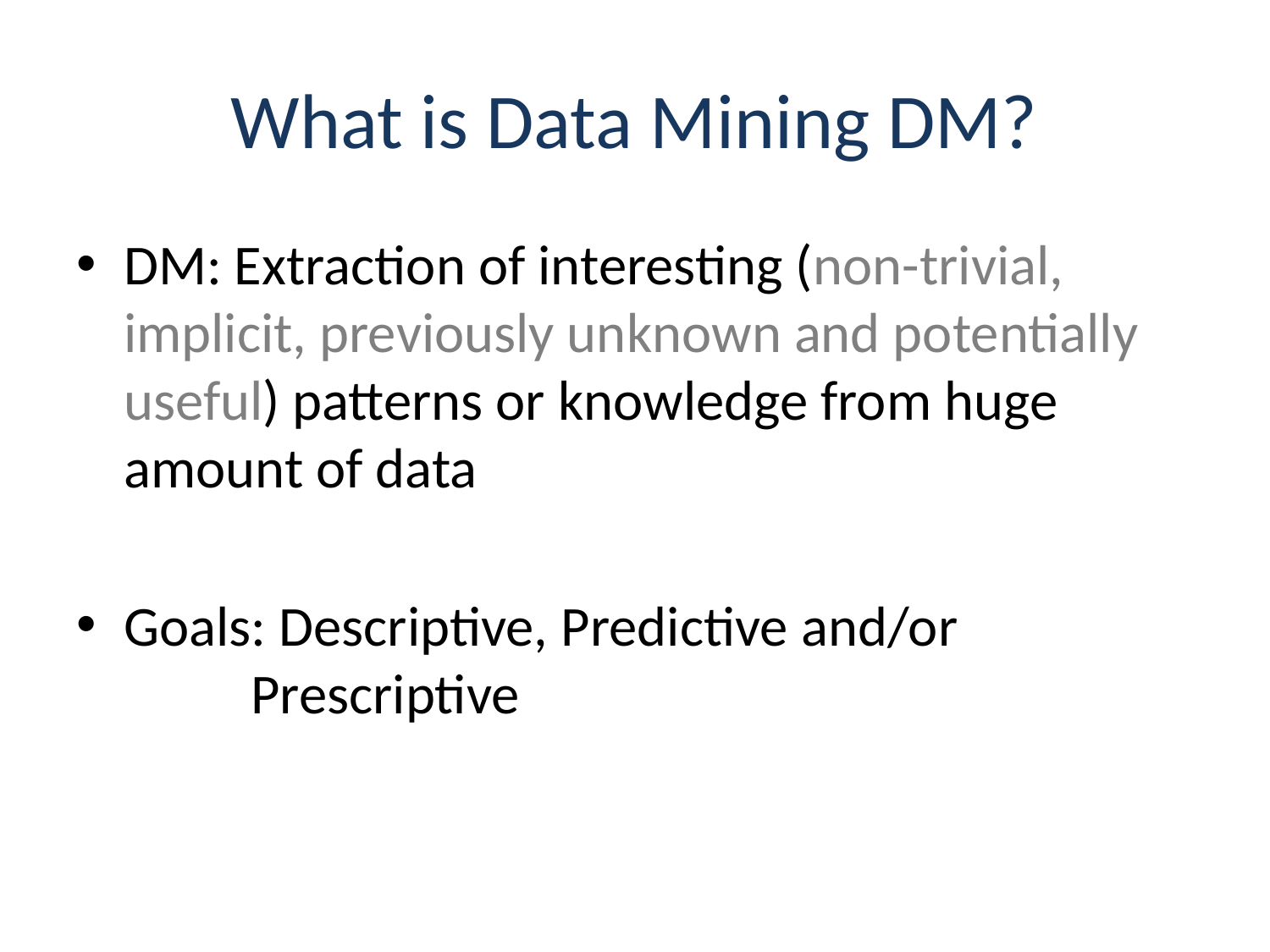

# What is Data Mining DM?
DM: Extraction of interesting (non-trivial, implicit, previously unknown and potentially useful) patterns or knowledge from huge amount of data

Goals: Descriptive, Predictive and/or 			Prescriptive